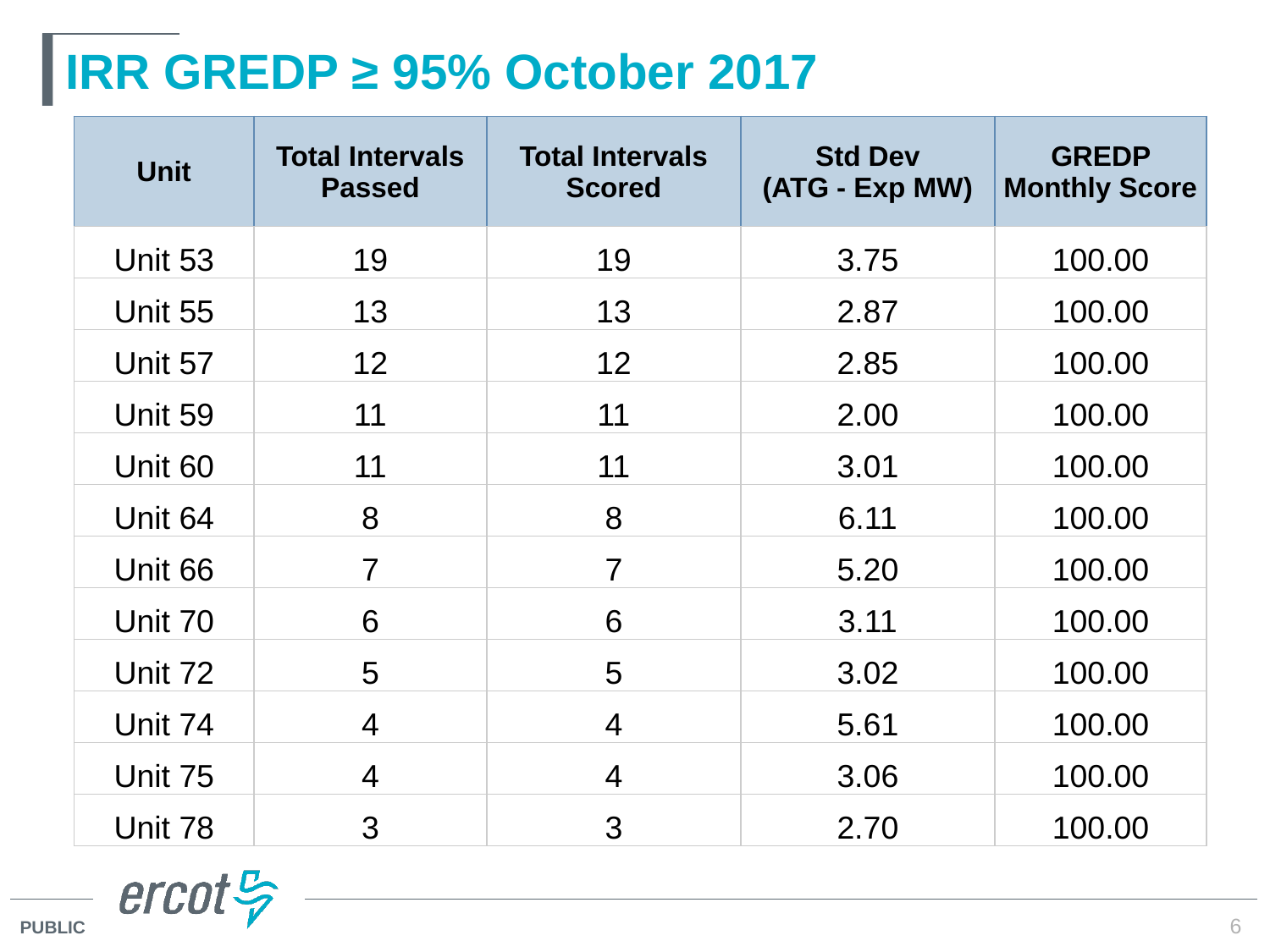

# IRR GREDP ≥ 95% October 2017
| Unit | Total Intervals Passed | Total Intervals Scored | Std Dev (ATG - Exp MW) | GREDP Monthly Score |
| --- | --- | --- | --- | --- |
| Unit 53 | 19 | 19 | 3.75 | 100.00 |
| Unit 55 | 13 | 13 | 2.87 | 100.00 |
| Unit 57 | 12 | 12 | 2.85 | 100.00 |
| Unit 59 | 11 | 11 | 2.00 | 100.00 |
| Unit 60 | 11 | 11 | 3.01 | 100.00 |
| Unit 64 | 8 | 8 | 6.11 | 100.00 |
| Unit 66 | 7 | 7 | 5.20 | 100.00 |
| Unit 70 | 6 | 6 | 3.11 | 100.00 |
| Unit 72 | 5 | 5 | 3.02 | 100.00 |
| Unit 74 | 4 | 4 | 5.61 | 100.00 |
| Unit 75 | 4 | 4 | 3.06 | 100.00 |
| Unit 78 | 3 | 3 | 2.70 | 100.00 |
6